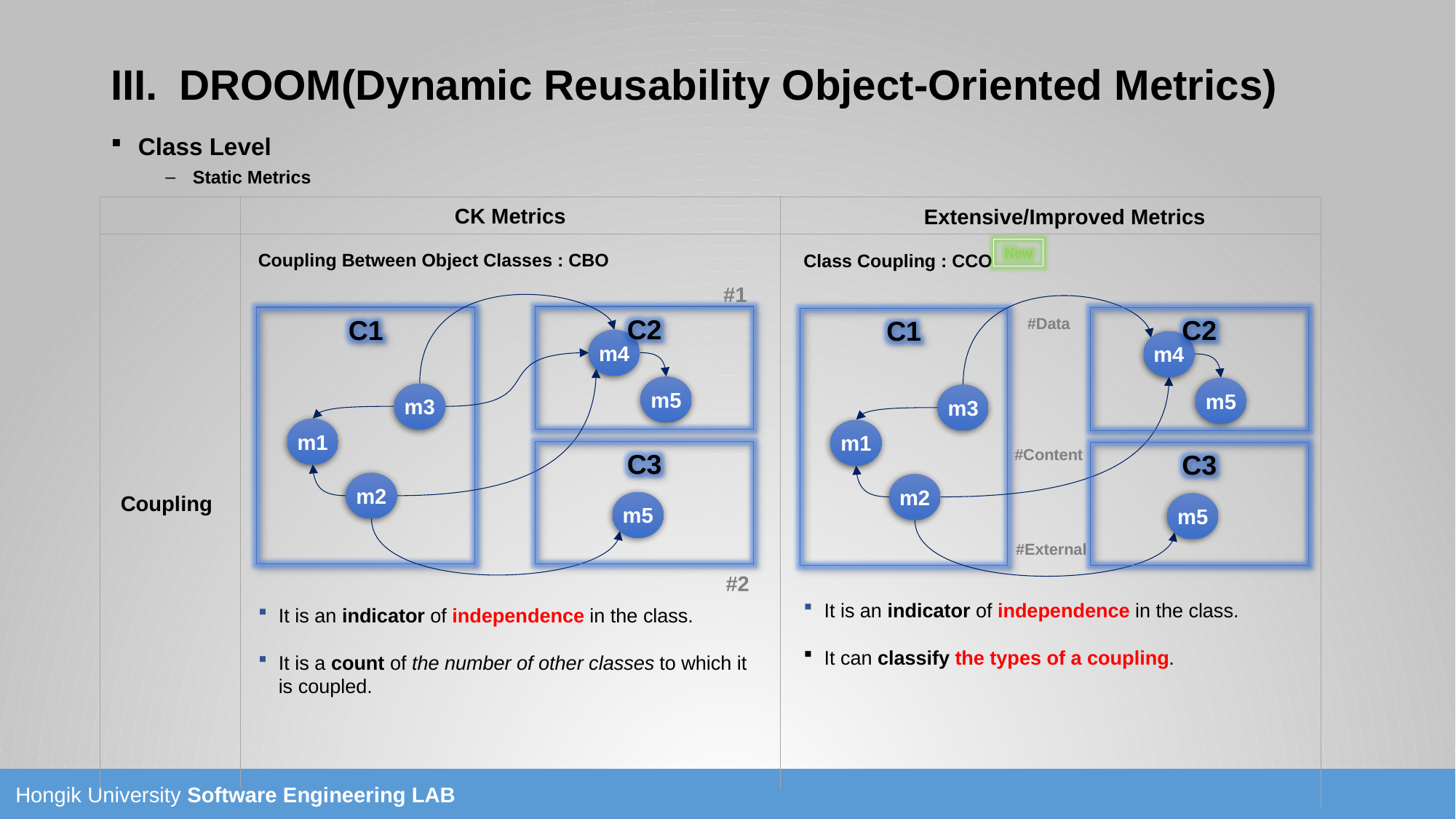

# DROOM(Dynamic Reusability Object-Oriented Metrics)
Class Level
Static Metrics

CK Metrics
Extensive/Improved Metrics
New
Coupling Between Object Classes : CBO

It is an indicator of independence in the class.

It is a count of the number of other classes to which it is coupled.
Class Coupling : CCO

It is an indicator of independence in the class.

It can classify the types of a coupling.

#1
C2
C1
C2
C1
#Data
m4
m4
m5
m5
m3
m3
m1
m1
#Content
C3
C3
m2
m2
Coupling
m5
m5
#External
#2
http://staff.unak.is/andy/staticanalysis0809/metrics/wmc.html